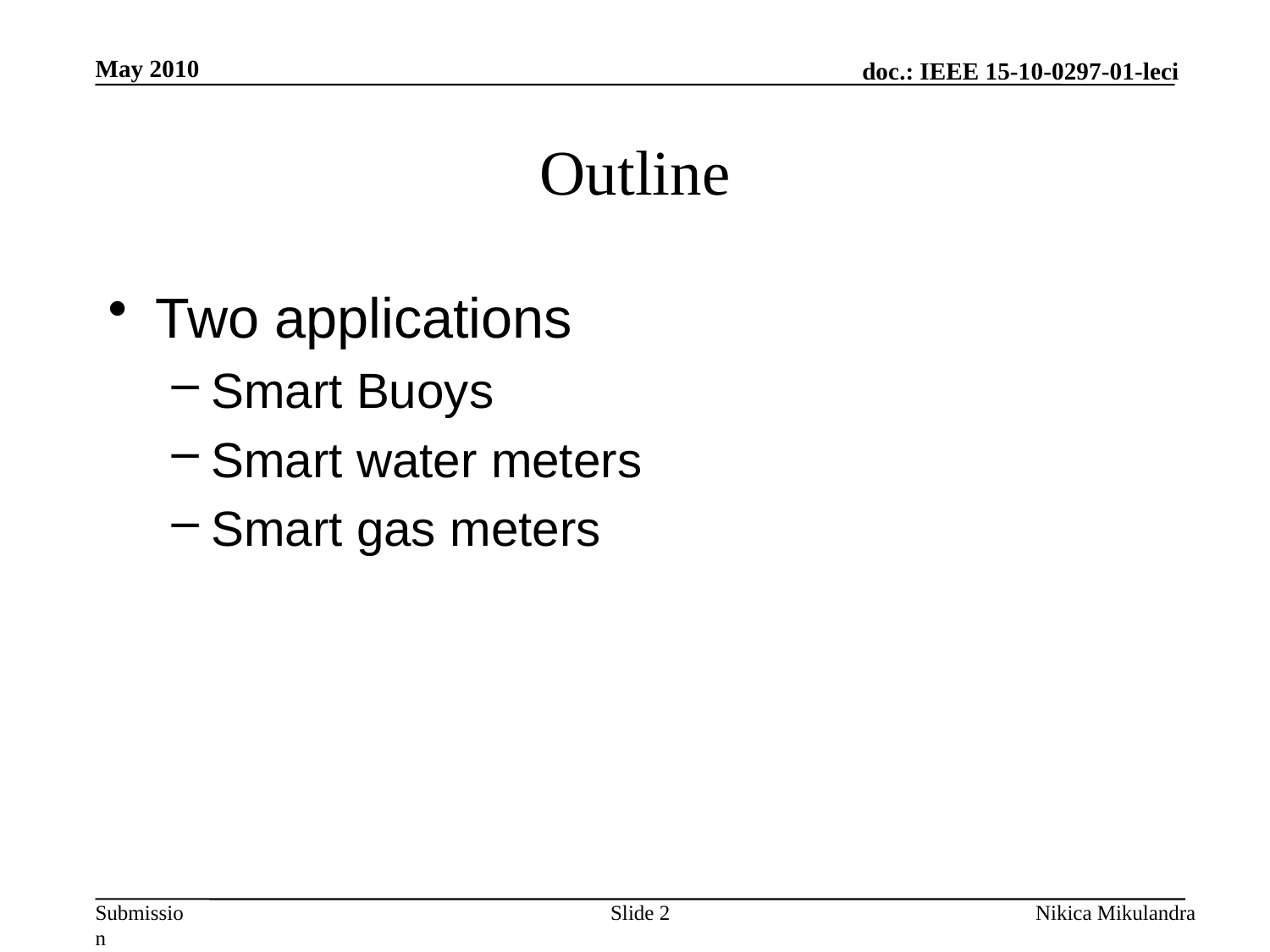

May 2010
# Outline
Two applications
Smart Buoys
Smart water meters
Smart gas meters

Slide 2
Nikica Mikulandra